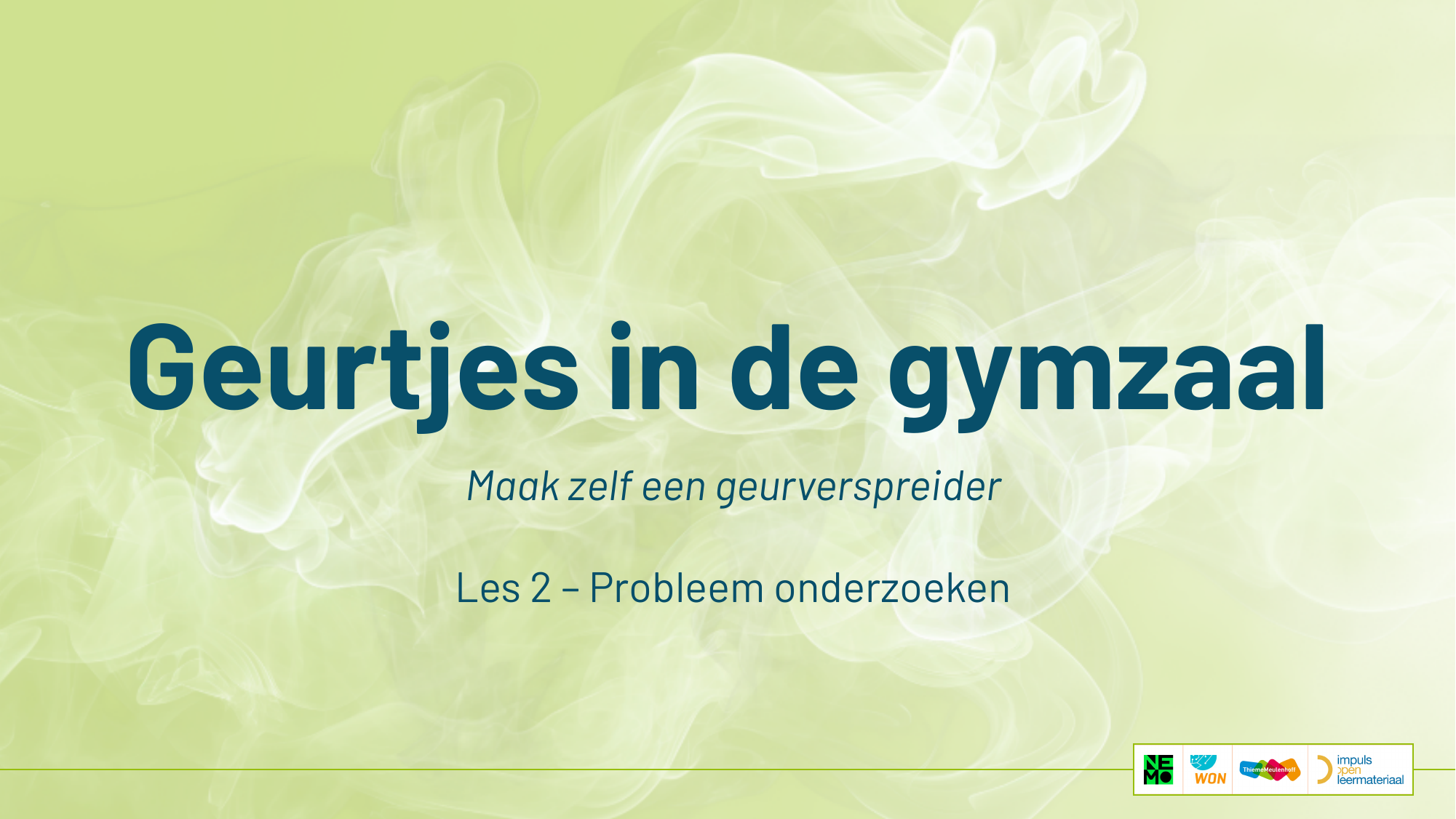

# Geurtjes in de gymzaal
Maak zelf een geurverspreider

Les 2 – Probleem onderzoeken